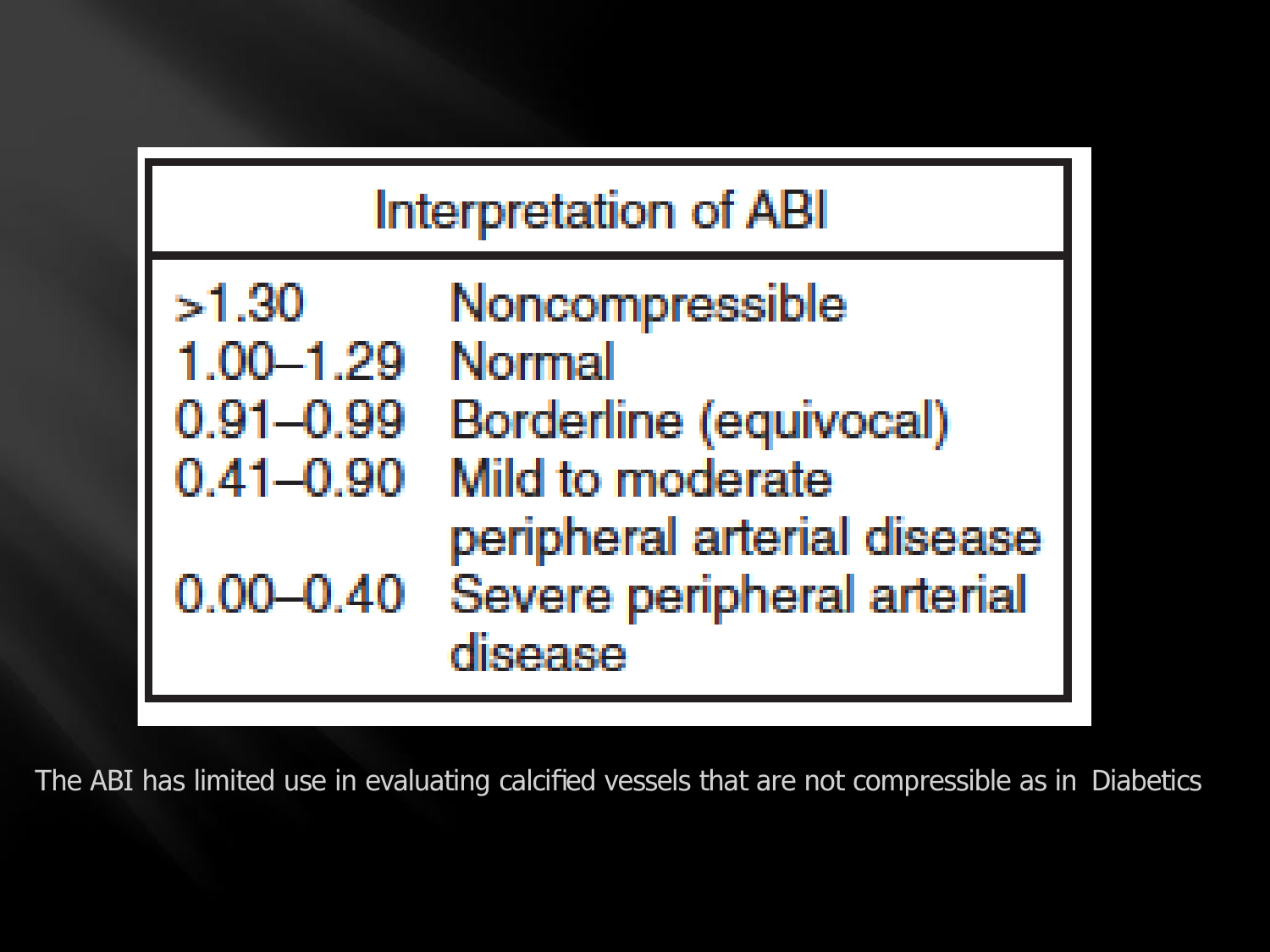

The ABI has limited use in evaluating calcified vessels that are not compressible as in Diabetics